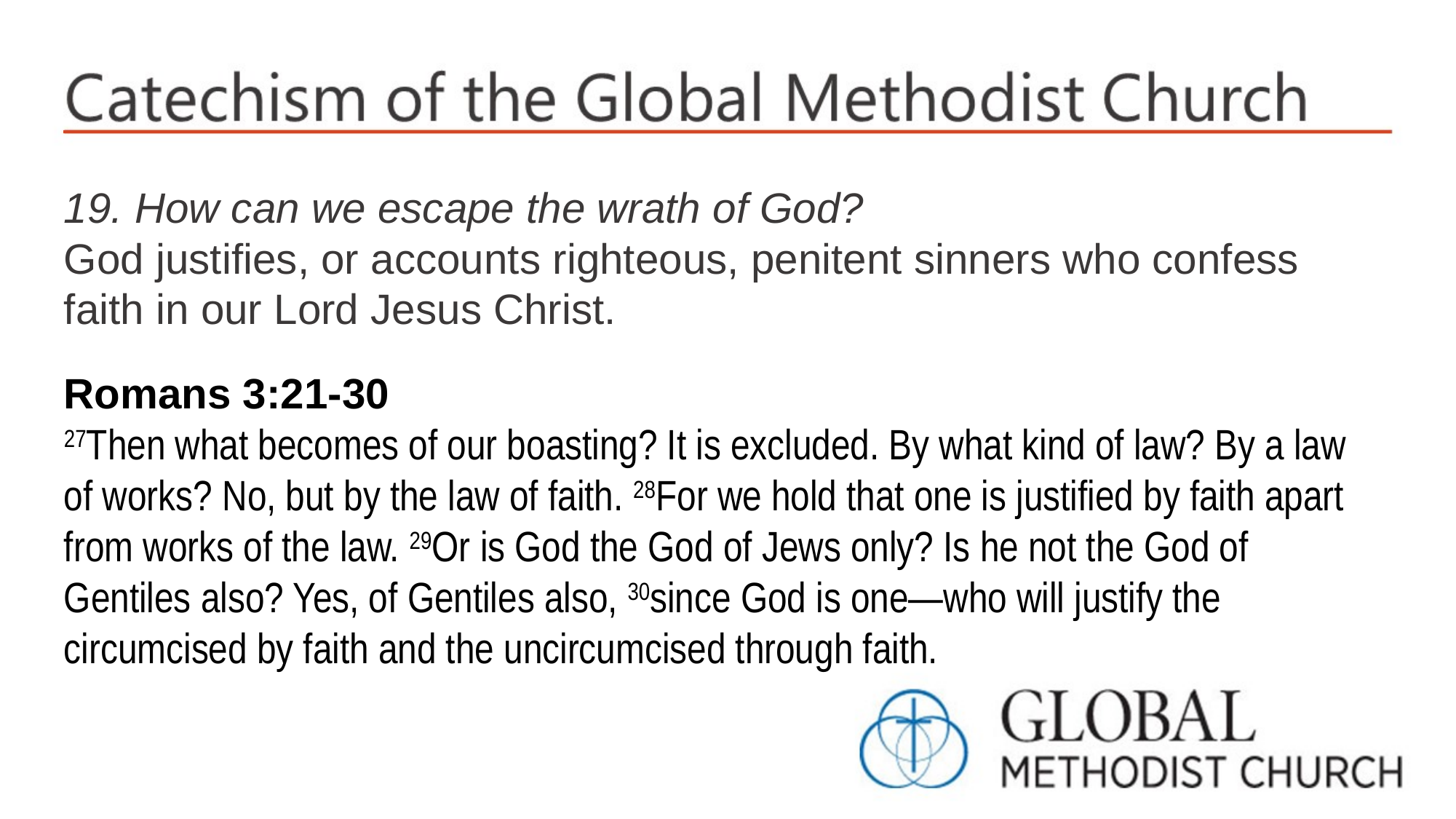

19. How can we escape the wrath of God?
God justifies, or accounts righteous, penitent sinners who confess faith in our Lord Jesus Christ.
Romans 3:21-30
27Then what becomes of our boasting? It is excluded. By what kind of law? By a law of works? No, but by the law of faith. 28For we hold that one is justified by faith apart from works of the law. 29Or is God the God of Jews only? Is he not the God of Gentiles also? Yes, of Gentiles also, 30since God is one—who will justify the circumcised by faith and the uncircumcised through faith.